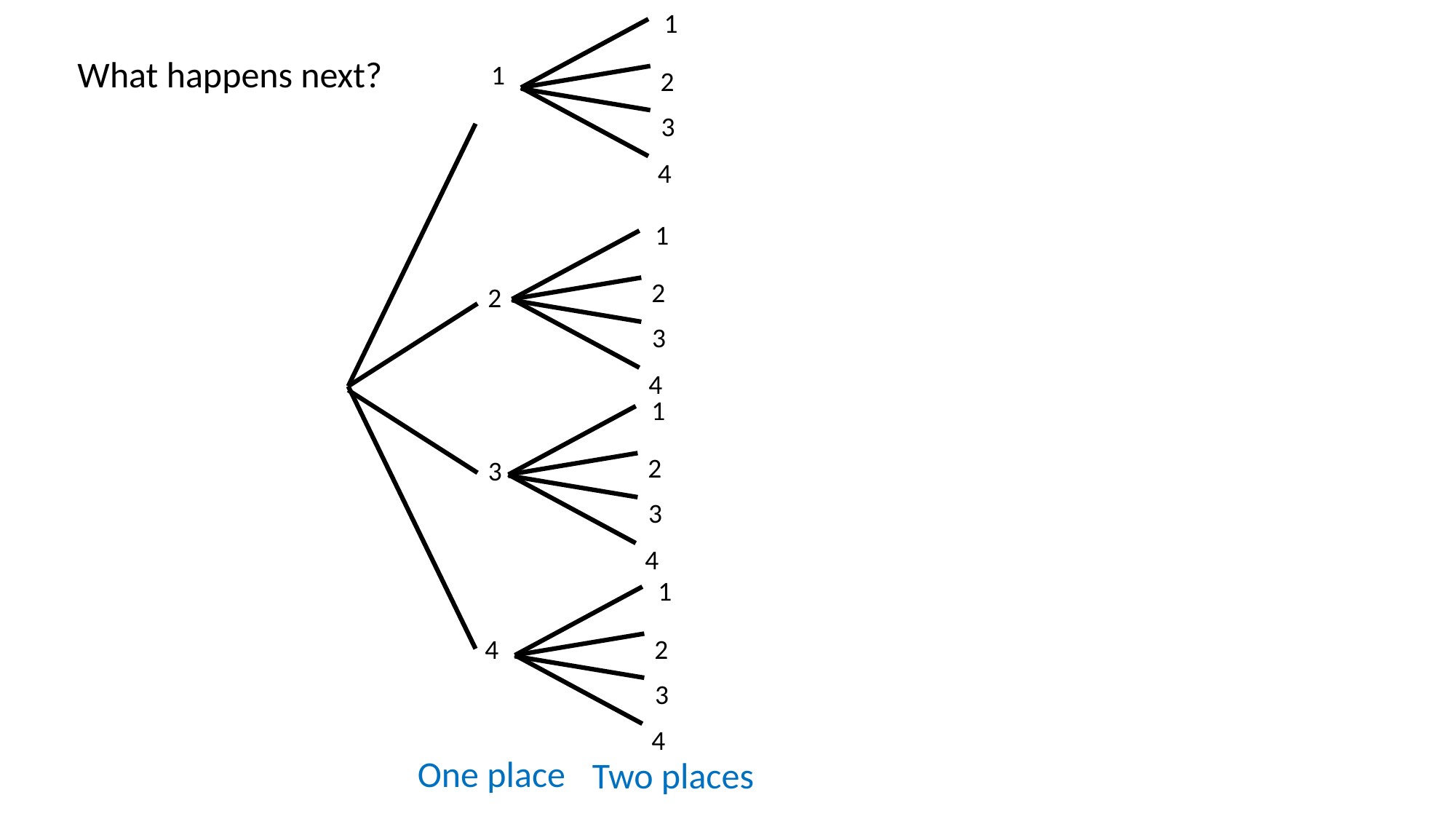

1
2
3
4
What happens next?
1
2
3
4
1
2
3
4
1
2
3
4
1
2
3
4
One place
Two places